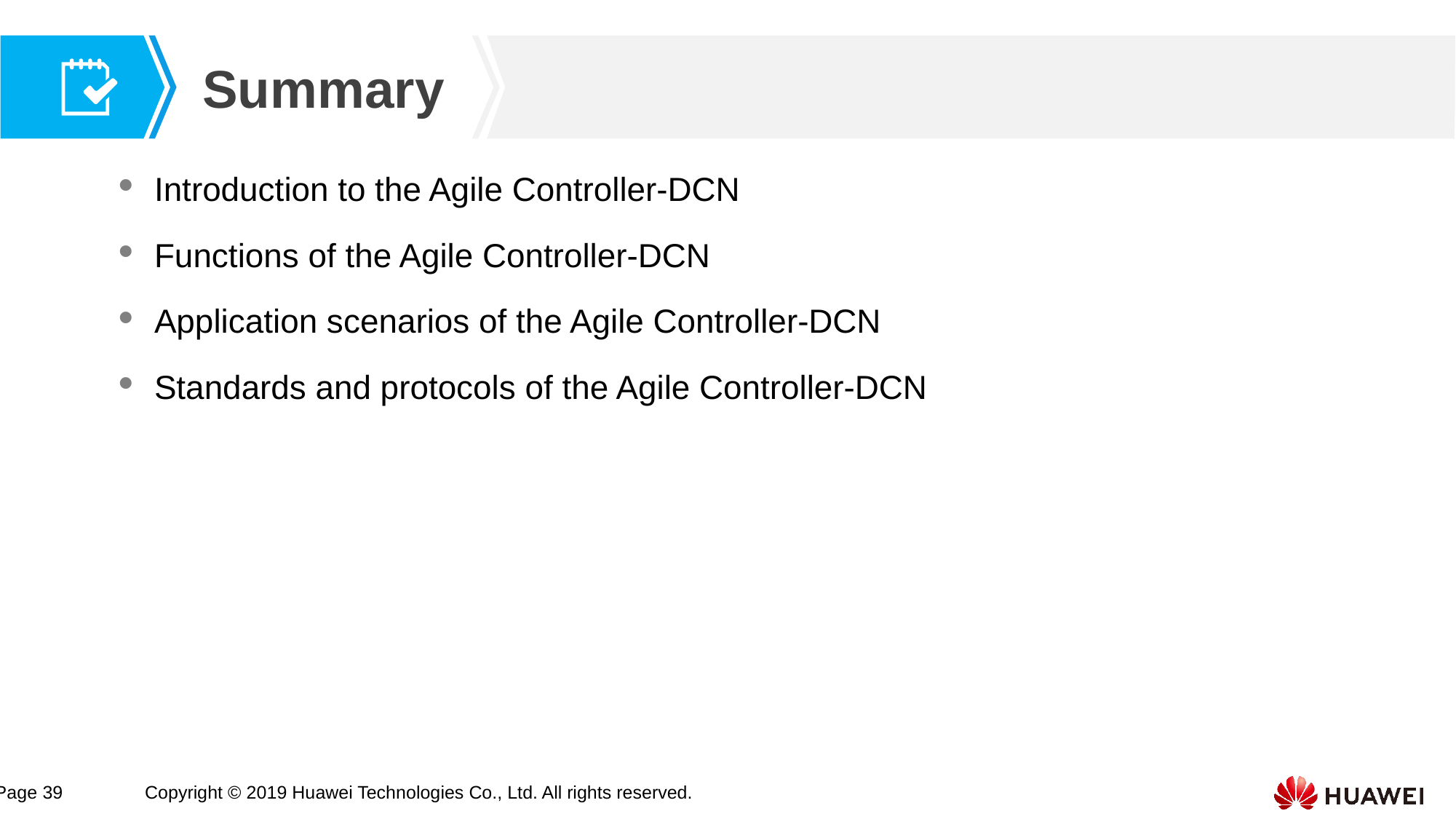

Introduction to the Agile Controller-DCN
Functions of the Agile Controller-DCN
Application scenarios of the Agile Controller-DCN
Standards and protocols of the Agile Controller-DCN